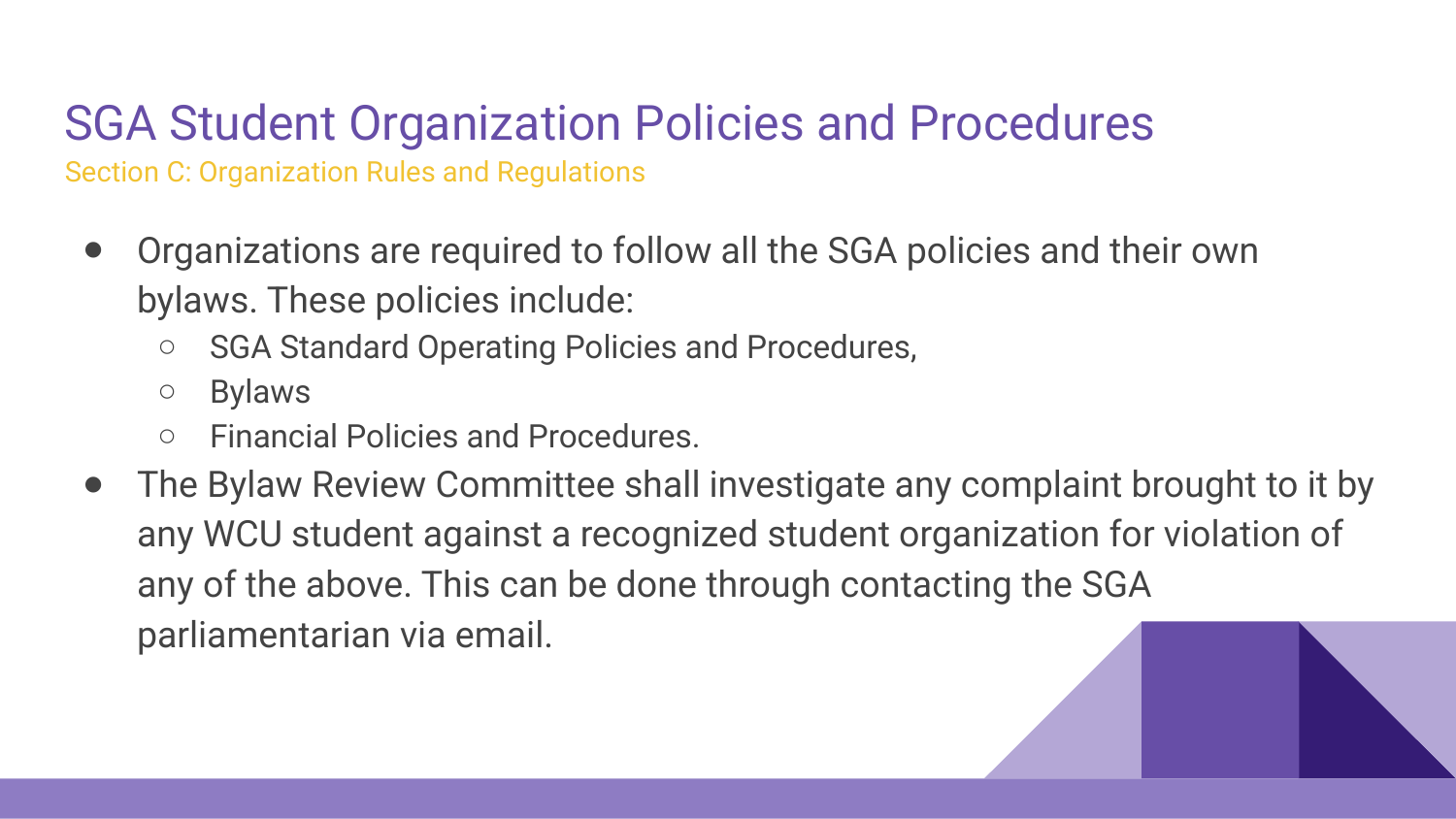

# SGA Student Organization Policies and Procedures
Section C: Organization Rules and Regulations
Organizations are required to follow all the SGA policies and their own bylaws. These policies include:
SGA Standard Operating Policies and Procedures,
Bylaws
Financial Policies and Procedures.
The Bylaw Review Committee shall investigate any complaint brought to it by any WCU student against a recognized student organization for violation of any of the above. This can be done through contacting the SGA parliamentarian via email.